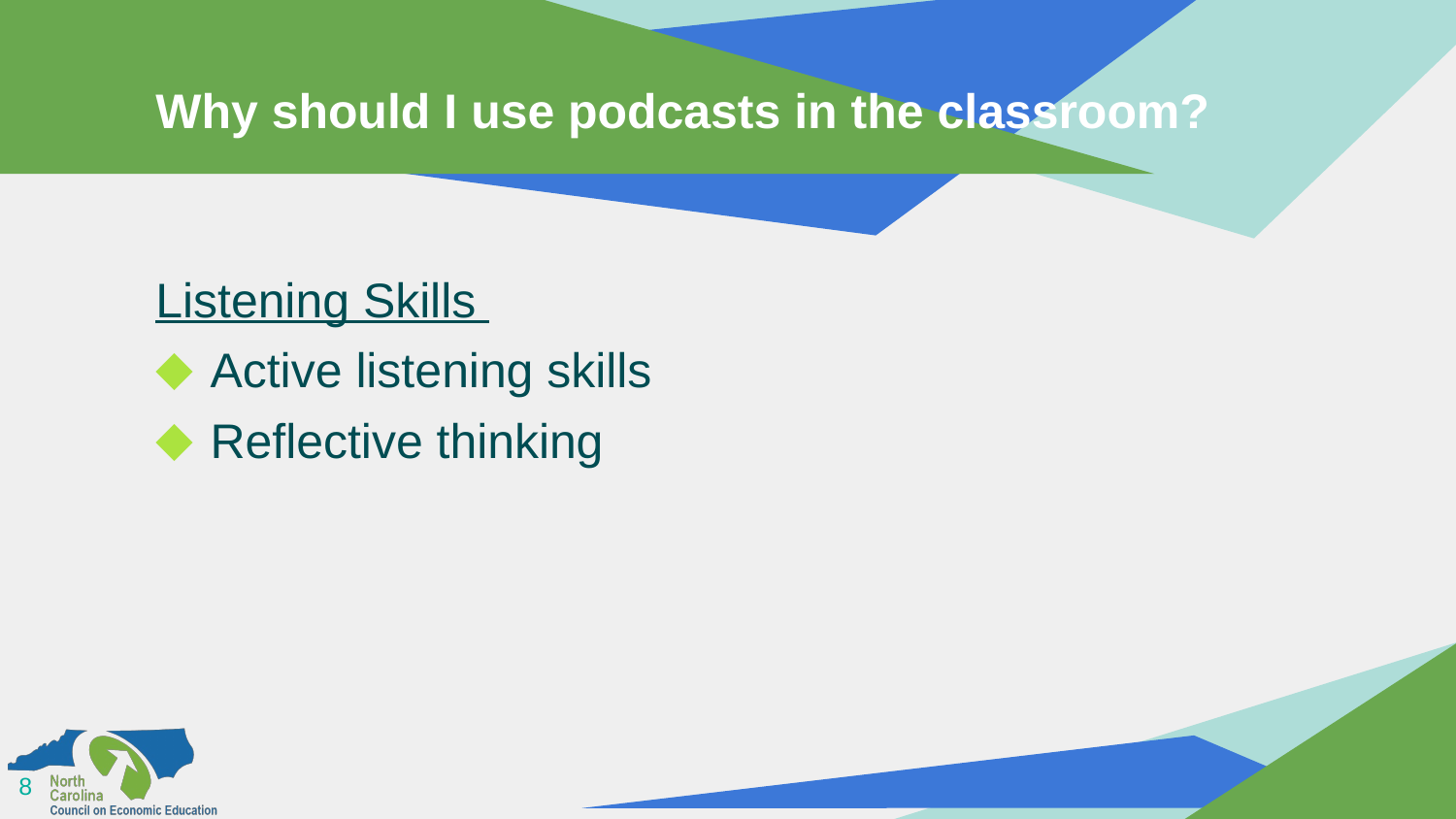

# Why should I use podcasts in the classroom?
Listening Skills
Active listening skills
Reflective thinking
8